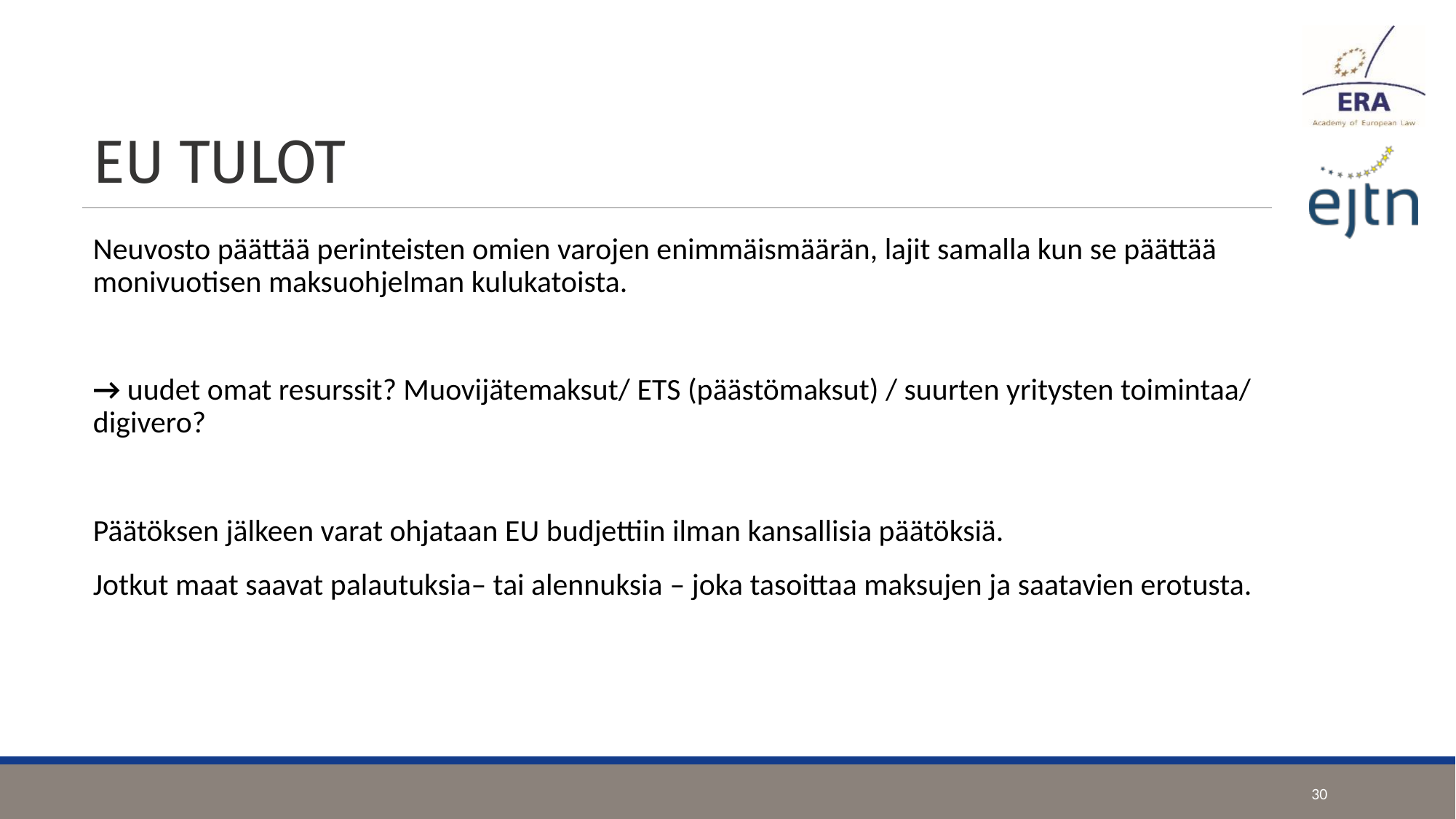

# EU TULOT
Neuvosto päättää perinteisten omien varojen enimmäismäärän, lajit samalla kun se päättää monivuotisen maksuohjelman kulukatoista.

→ uudet omat resurssit? Muovijätemaksut/ ETS (päästömaksut) / suurten yritysten toimintaa/ digivero?

Päätöksen jälkeen varat ohjataan EU budjettiin ilman kansallisia päätöksiä.
Jotkut maat saavat palautuksia⁠– tai alennuksia ⁠– joka tasoittaa maksujen ja saatavien erotusta.
30